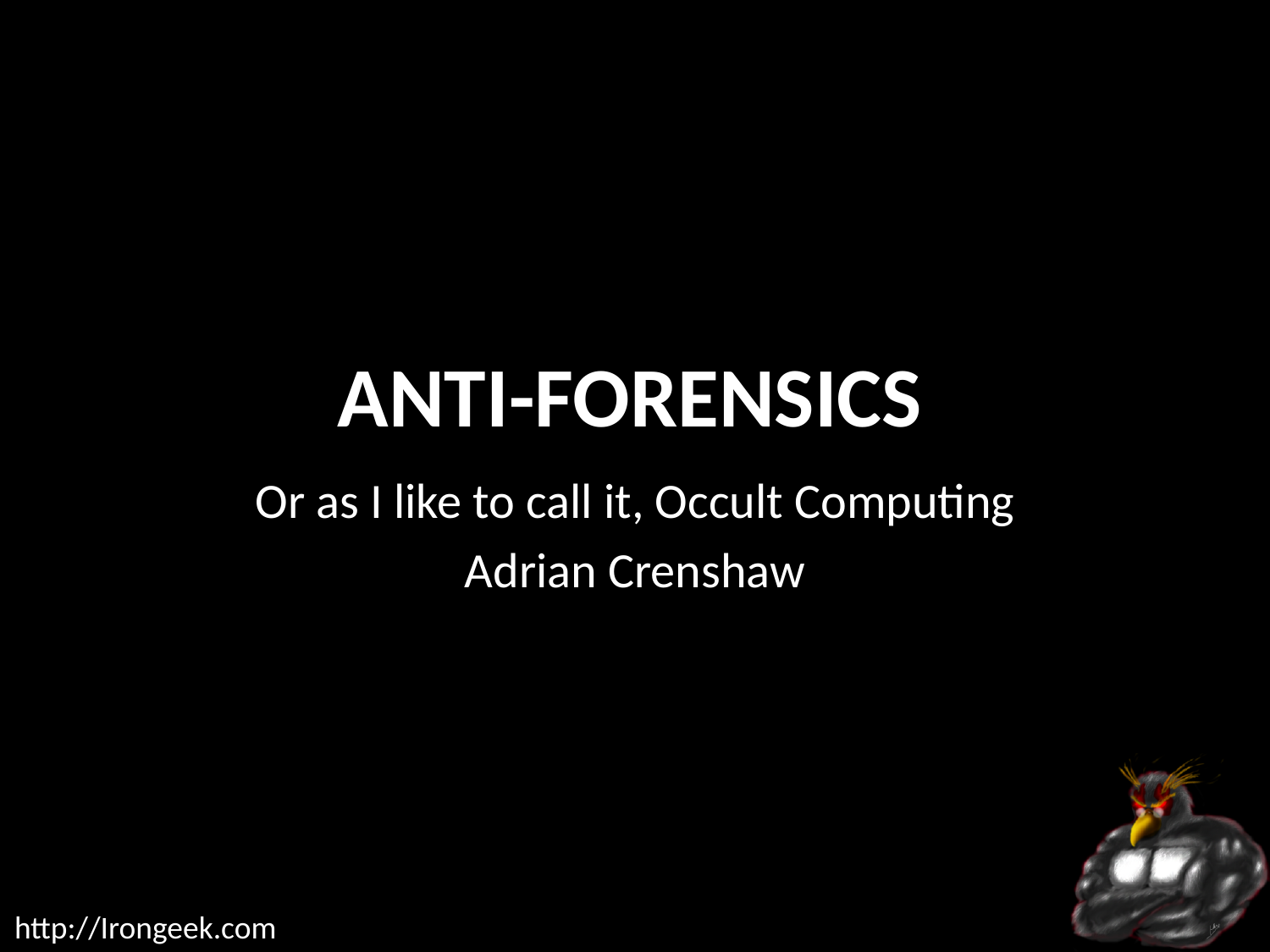

# anti-forensics
Or as I like to call it, Occult Computing
Adrian Crenshaw